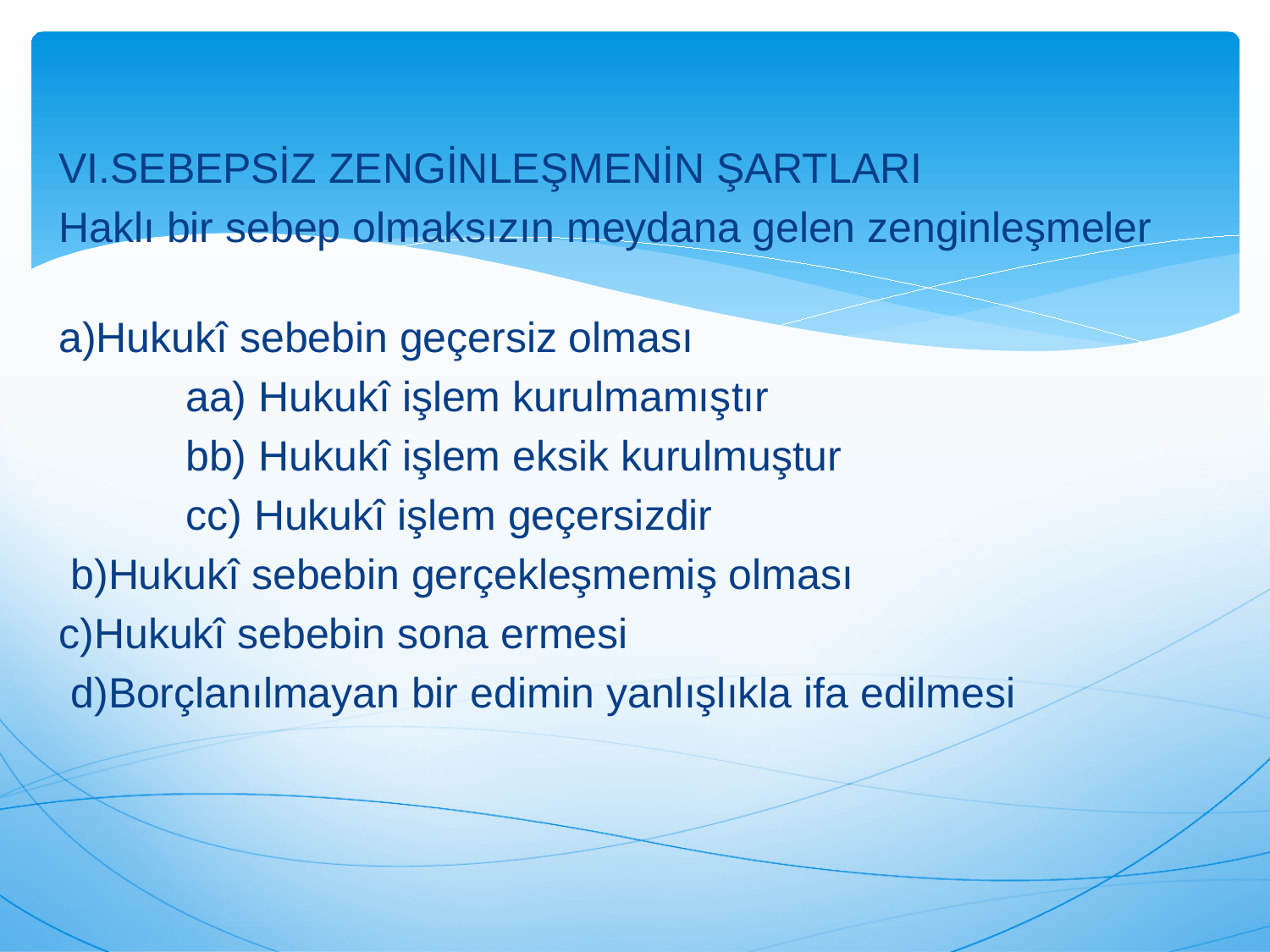

VI.SEBEPSİZ ZENGİNLEŞMENİN ŞARTLARI
Haklı bir sebep olmaksızın meydana gelen zenginleşmeler
a)Hukukî sebebin geçersiz olması
	aa) Hukukî işlem kurulmamıştır
	bb) Hukukî işlem eksik kurulmuştur
	cc) Hukukî işlem geçersizdir
 b)Hukukî sebebin gerçekleşmemiş olması
c)Hukukî sebebin sona ermesi
 d)Borçlanılmayan bir edimin yanlışlıkla ifa edilmesi